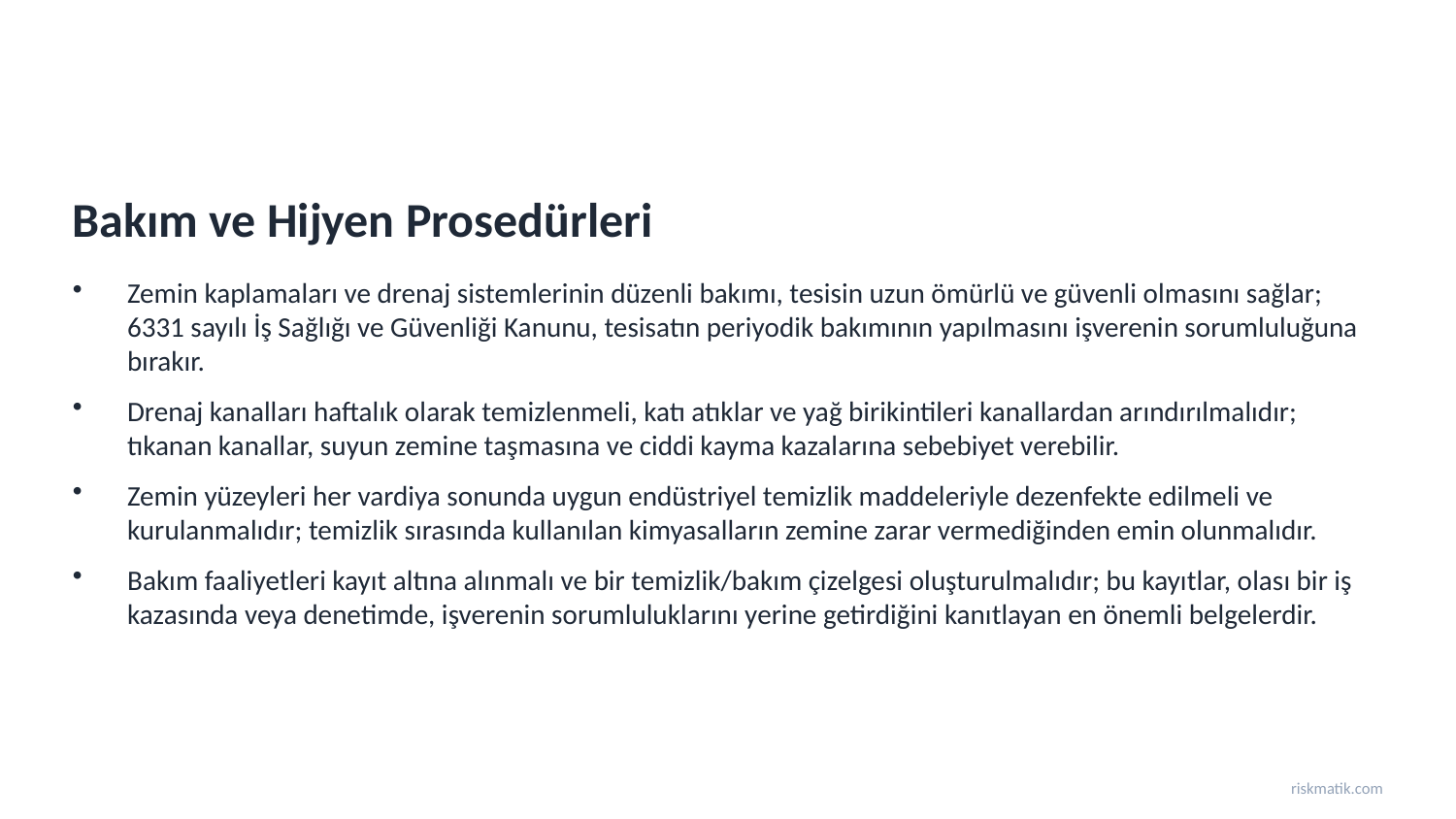

Bakım ve Hijyen Prosedürleri
Zemin kaplamaları ve drenaj sistemlerinin düzenli bakımı, tesisin uzun ömürlü ve güvenli olmasını sağlar; 6331 sayılı İş Sağlığı ve Güvenliği Kanunu, tesisatın periyodik bakımının yapılmasını işverenin sorumluluğuna bırakır.
Drenaj kanalları haftalık olarak temizlenmeli, katı atıklar ve yağ birikintileri kanallardan arındırılmalıdır; tıkanan kanallar, suyun zemine taşmasına ve ciddi kayma kazalarına sebebiyet verebilir.
Zemin yüzeyleri her vardiya sonunda uygun endüstriyel temizlik maddeleriyle dezenfekte edilmeli ve kurulanmalıdır; temizlik sırasında kullanılan kimyasalların zemine zarar vermediğinden emin olunmalıdır.
Bakım faaliyetleri kayıt altına alınmalı ve bir temizlik/bakım çizelgesi oluşturulmalıdır; bu kayıtlar, olası bir iş kazasında veya denetimde, işverenin sorumluluklarını yerine getirdiğini kanıtlayan en önemli belgelerdir.
riskmatik.com